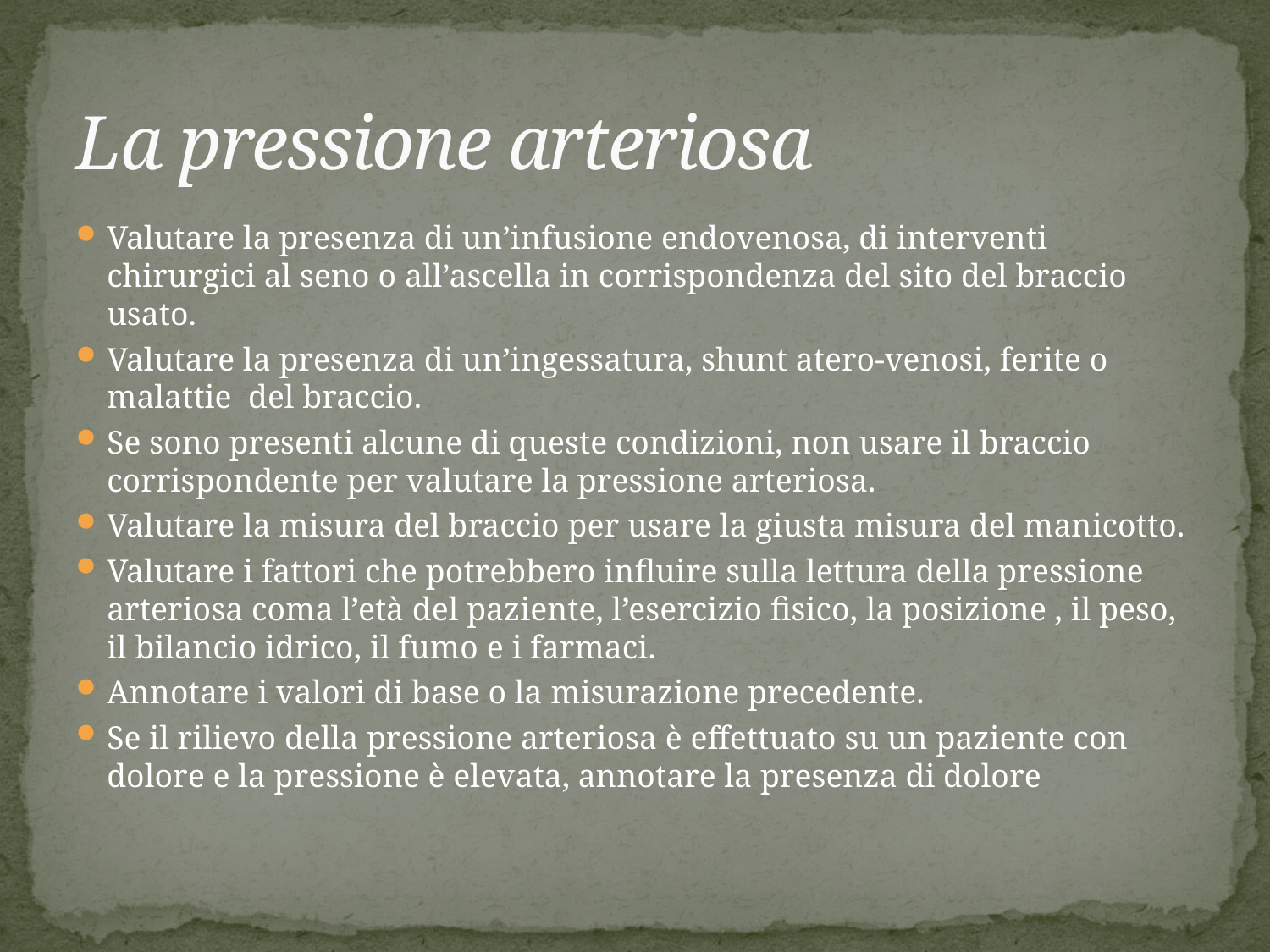

# La pressione arteriosa
Valutare la presenza di un’infusione endovenosa, di interventi chirurgici al seno o all’ascella in corrispondenza del sito del braccio usato.
Valutare la presenza di un’ingessatura, shunt atero-venosi, ferite o malattie  del braccio.
Se sono presenti alcune di queste condizioni, non usare il braccio corrispondente per valutare la pressione arteriosa.
Valutare la misura del braccio per usare la giusta misura del manicotto.
Valutare i fattori che potrebbero influire sulla lettura della pressione arteriosa coma l’età del paziente, l’esercizio fisico, la posizione , il peso, il bilancio idrico, il fumo e i farmaci.
Annotare i valori di base o la misurazione precedente.
Se il rilievo della pressione arteriosa è effettuato su un paziente con dolore e la pressione è elevata, annotare la presenza di dolore